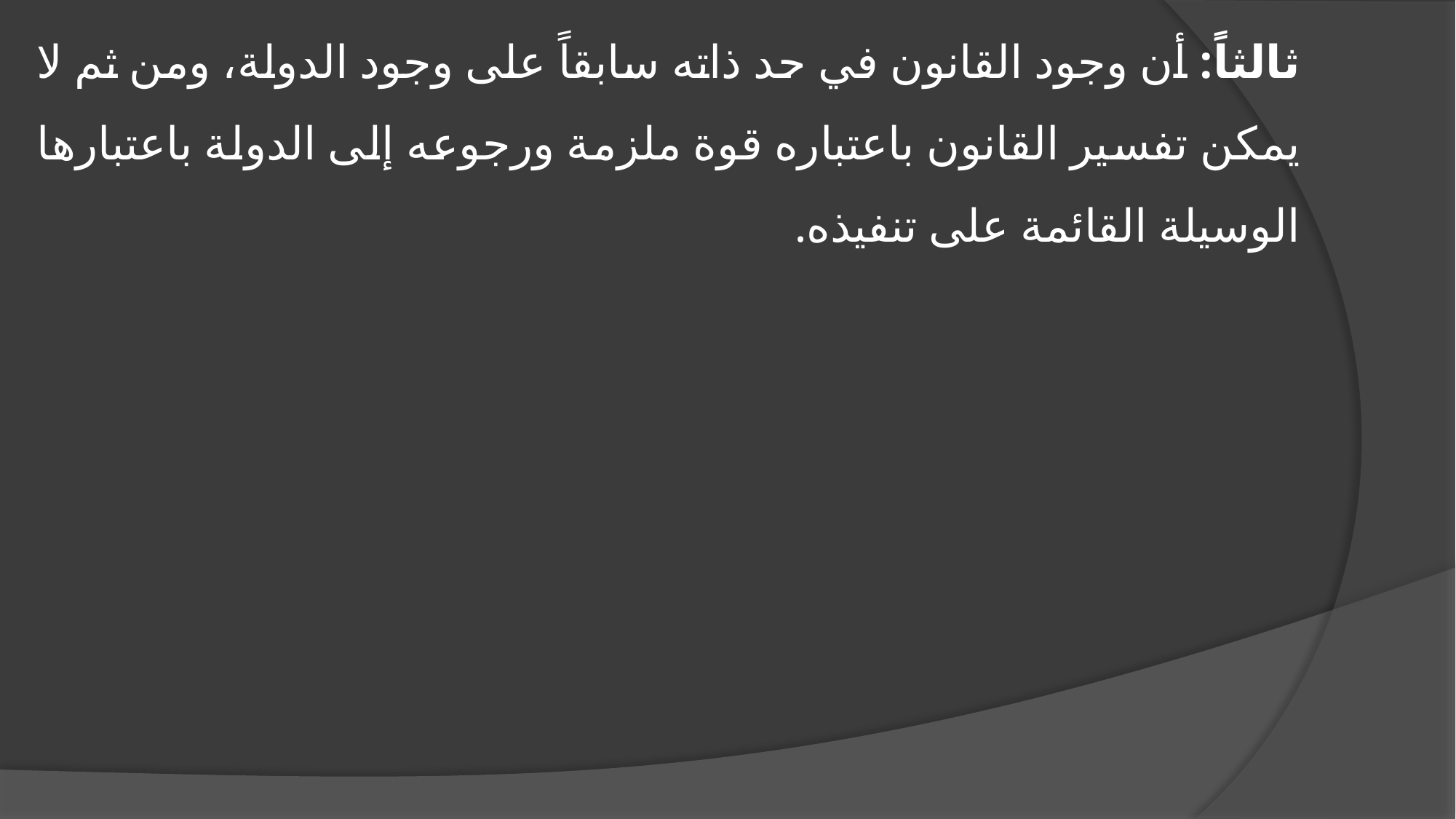

ثالثاً: أن وجود القانون في حد ذاته سابقاً على وجود الدولة، ومن ثم لا يمكن تفسير القانون باعتباره قوة ملزمة ورجوعه إلى الدولة باعتبارها الوسيلة القائمة على تنفيذه.